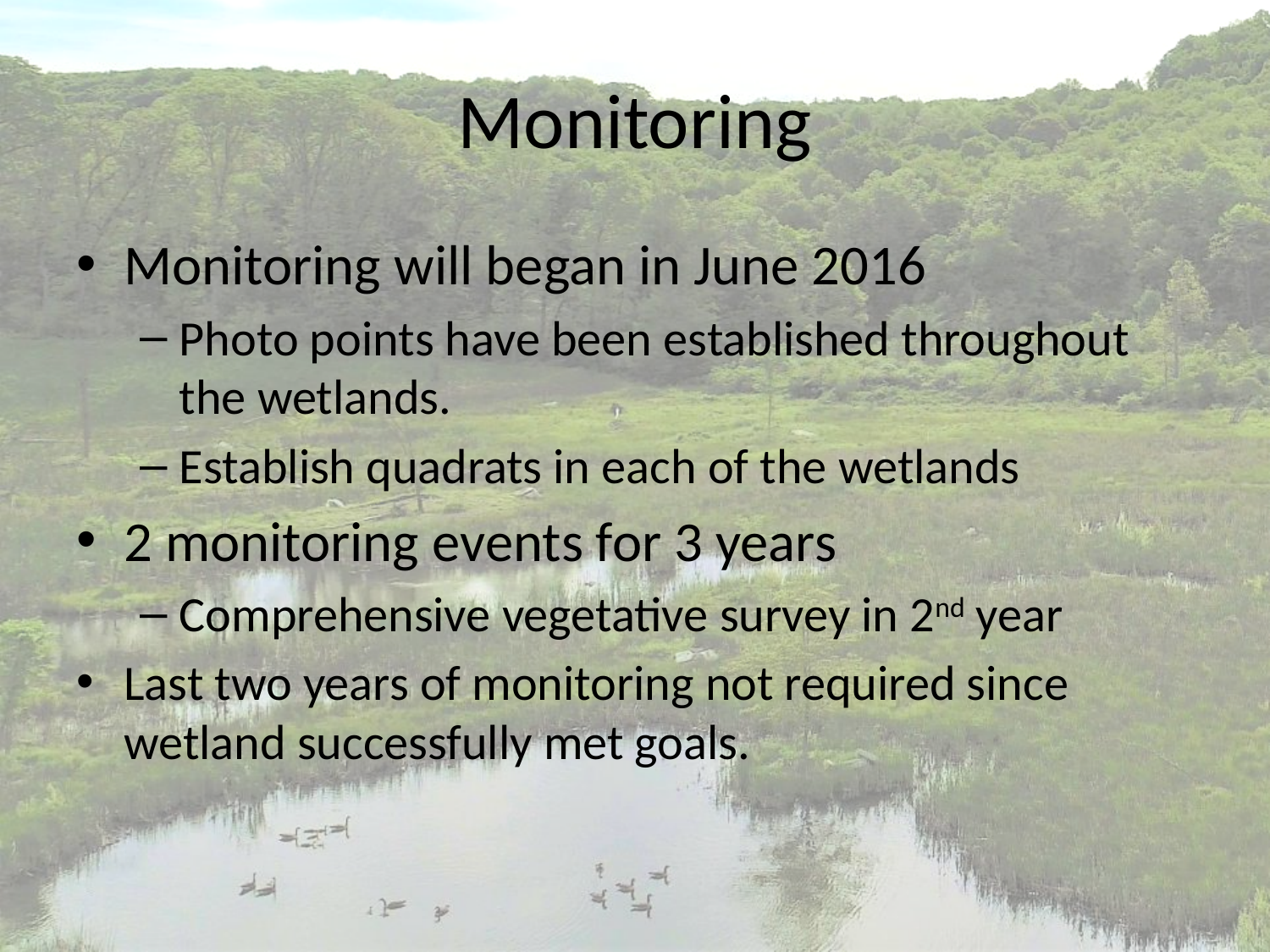

# Monitoring
Monitoring will began in June 2016
Photo points have been established throughout the wetlands.
Establish quadrats in each of the wetlands
2 monitoring events for 3 years
Comprehensive vegetative survey in 2nd year
Last two years of monitoring not required since wetland successfully met goals.